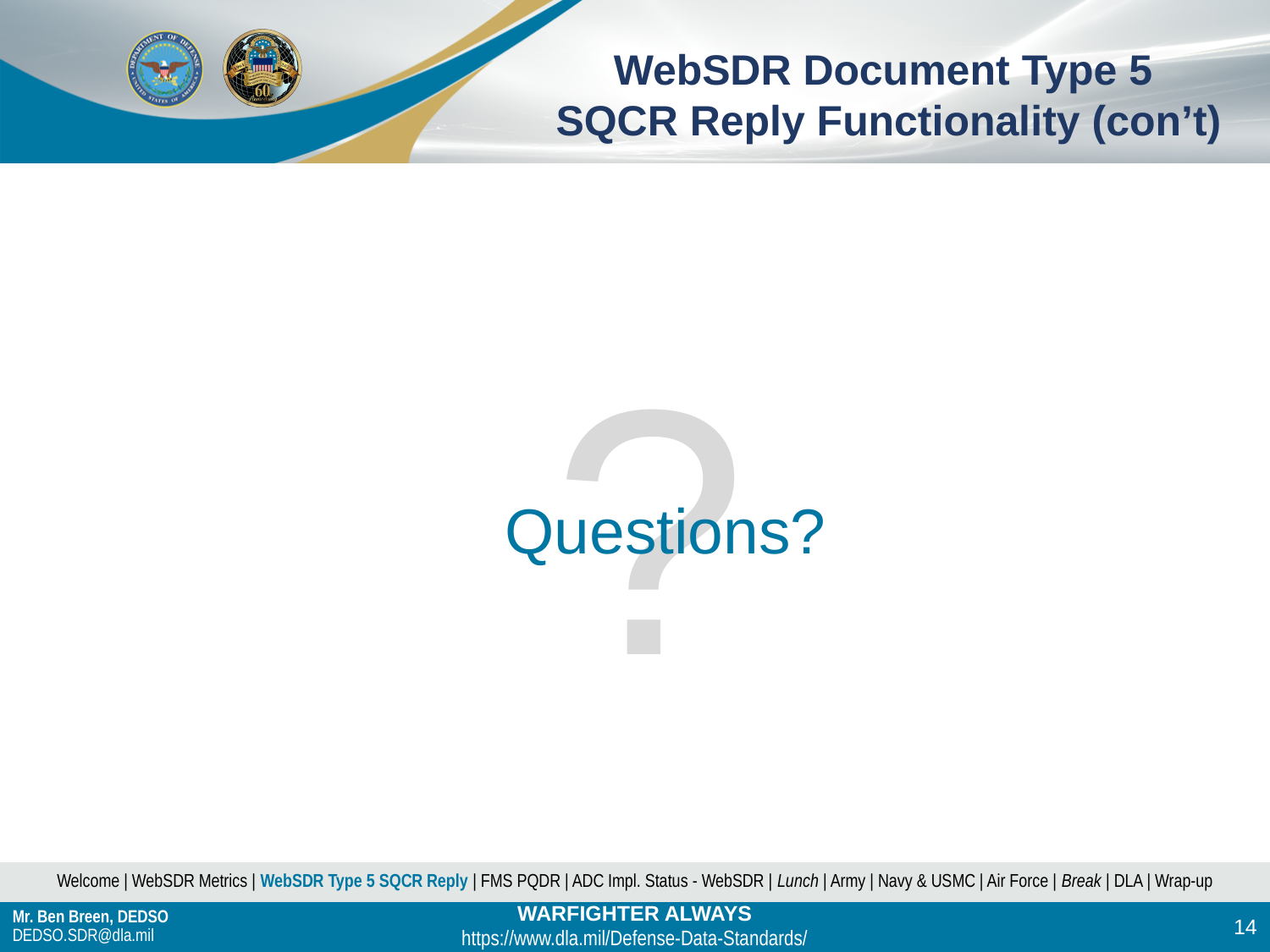

# WebSDR Document Type 5 SQCR Reply Functionality (con’t)
?
Questions?

Welcome | WebSDR Metrics | WebSDR Type 5 SQCR Reply | FMS PQDR | ADC Impl. Status - WebSDR | Lunch | Army | Navy & USMC | Air Force | Break | DLA | Wrap-up
Mr. Ben Breen, DEDSO
DEDSO.SDR@dla.mil
14
https://www.dla.mil/Defense-Data-Standards/